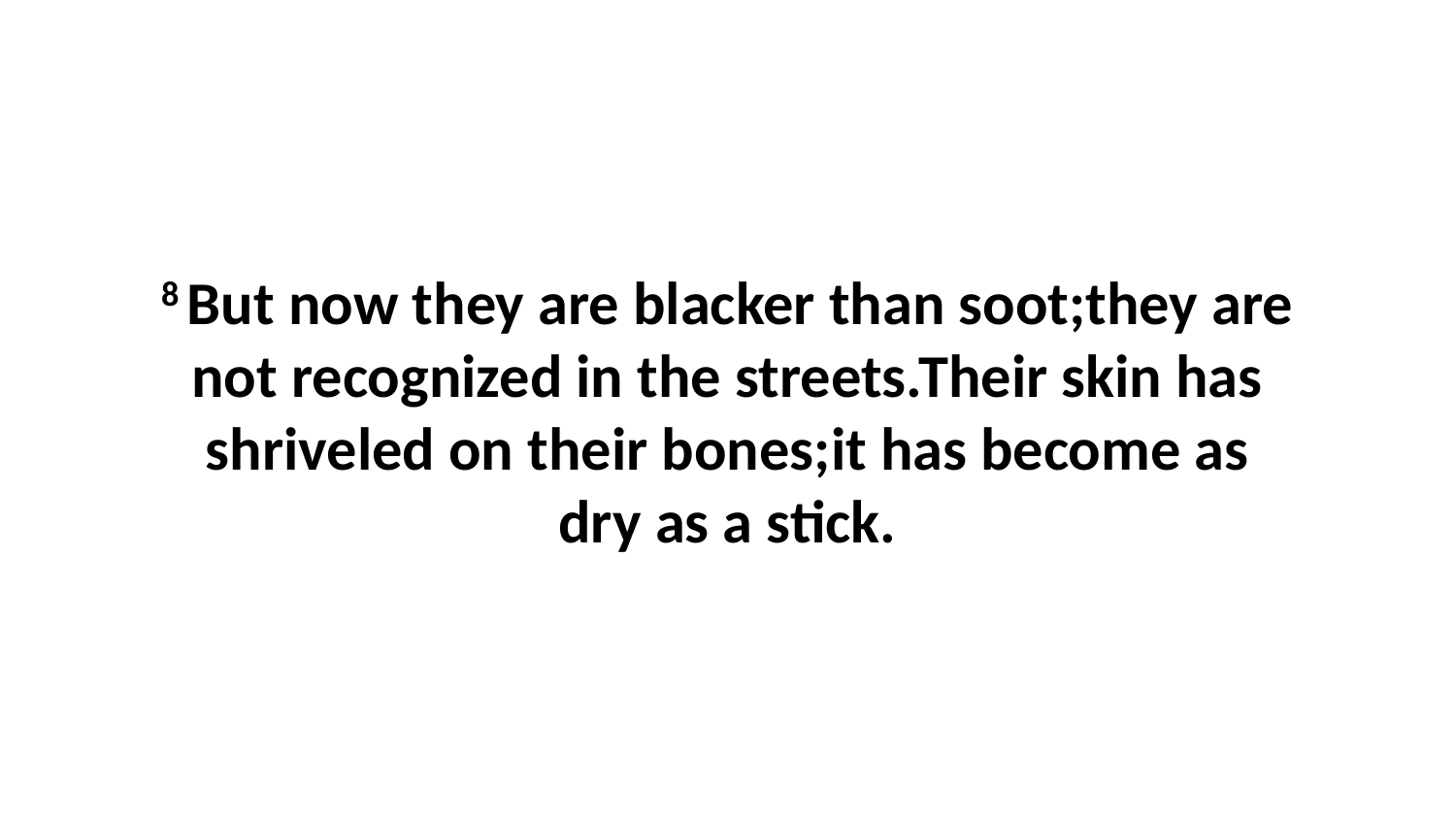

8 But now they are blacker than soot;they are not recognized in the streets.Their skin has shriveled on their bones;it has become as dry as a stick.